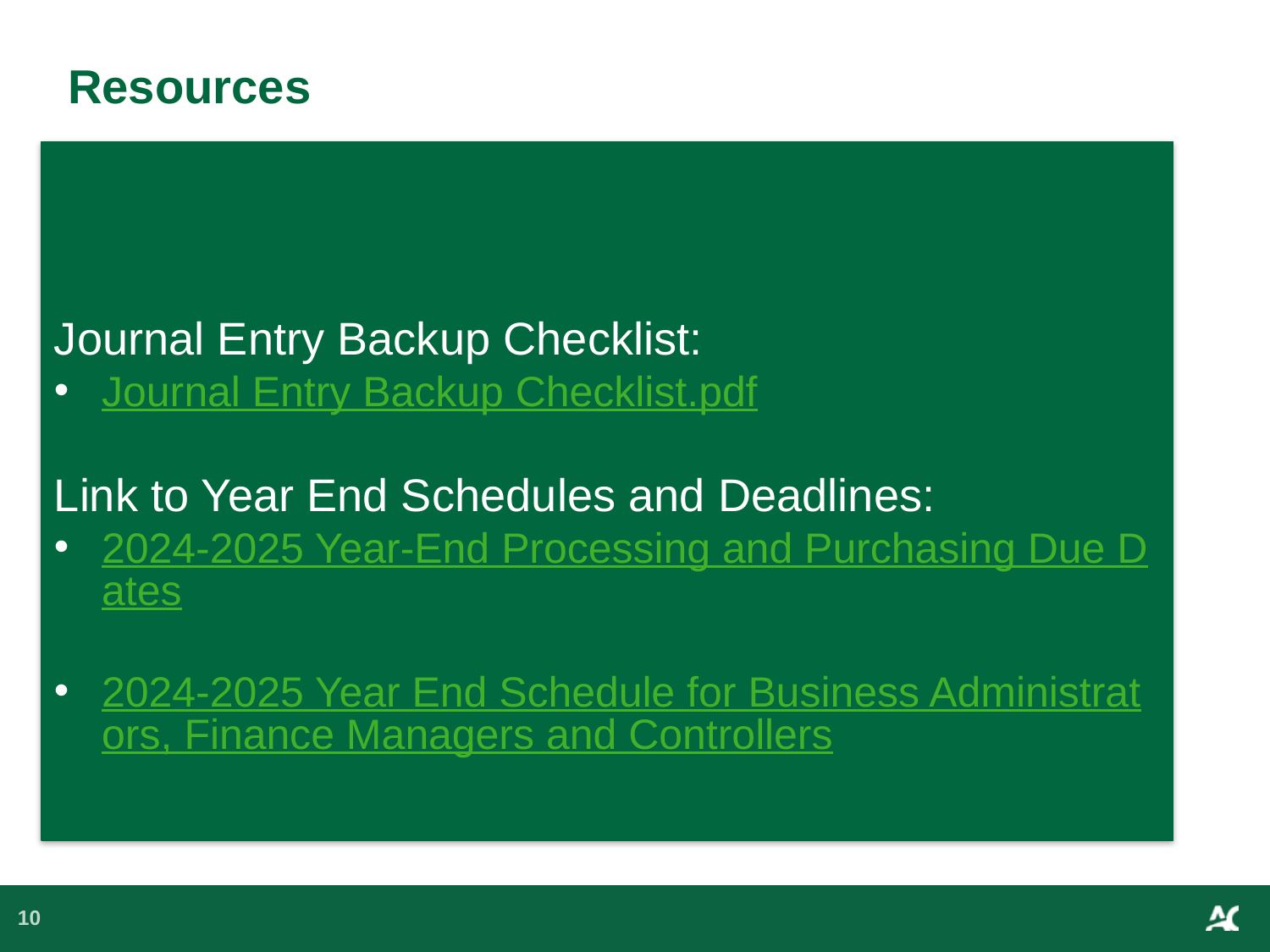

# Resources

Journal Entry Backup Checklist:
Journal Entry Backup Checklist.pdf

Link to Year End Schedules and Deadlines:
2024-2025 Year-End Processing and Purchasing Due Dates

2024-2025 Year End Schedule for Business Administrators, Finance Managers and Controllers

10